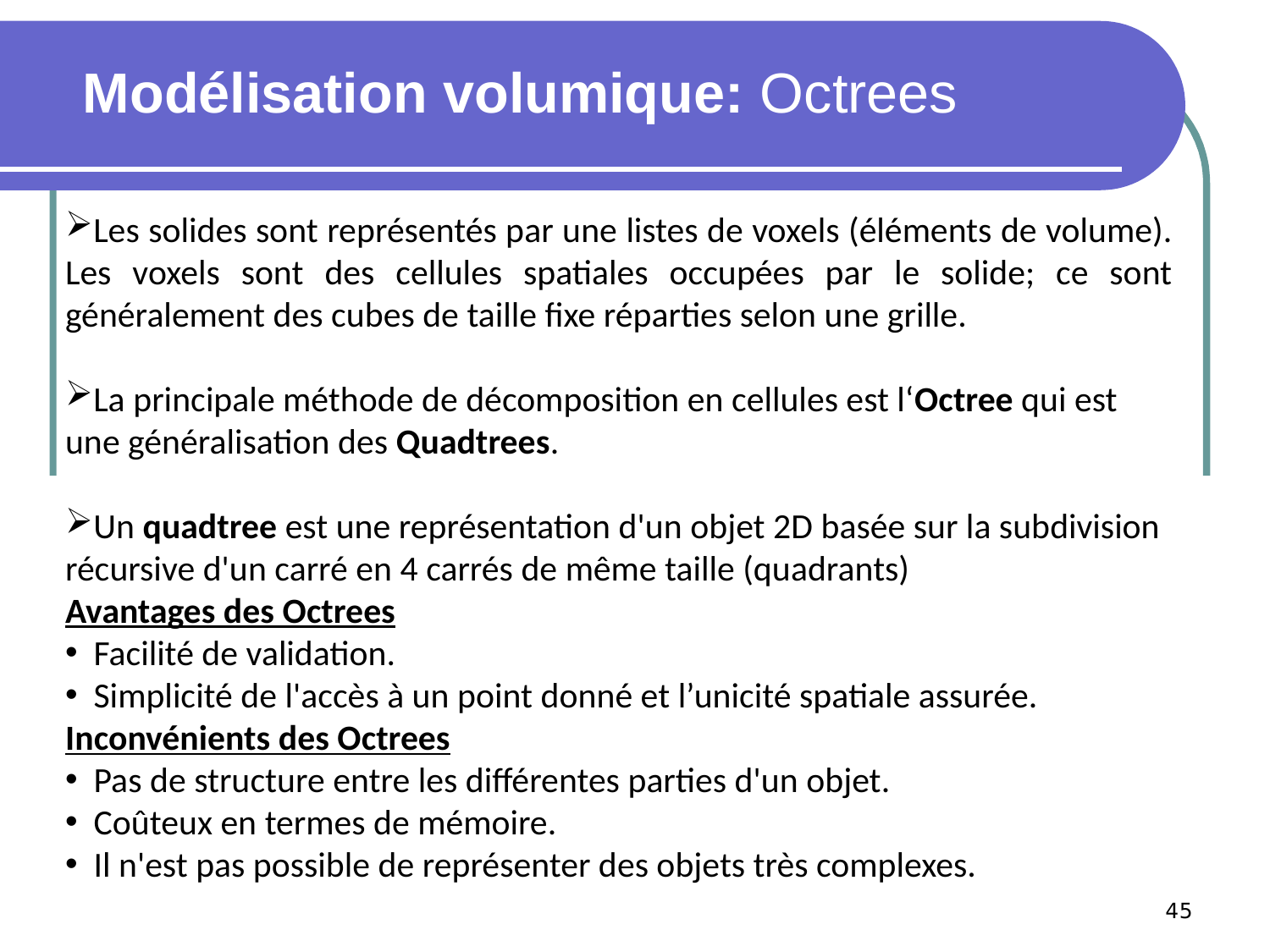

Modélisation volumique: Octrees
Les solides sont représentés par une listes de voxels (éléments de volume). Les voxels sont des cellules spatiales occupées par le solide; ce sont généralement des cubes de taille fixe réparties selon une grille.

La principale méthode de décomposition en cellules est l‘Octree qui est une généralisation des Quadtrees.

Un quadtree est une représentation d'un objet 2D basée sur la subdivision récursive d'un carré en 4 carrés de même taille (quadrants)
Avantages des Octrees
  Facilité de validation.
  Simplicité de l'accès à un point donné et l’unicité spatiale assurée.
Inconvénients des Octrees
  Pas de structure entre les différentes parties d'un objet.
  Coûteux en termes de mémoire.
  Il n'est pas possible de représenter des objets très complexes.
45